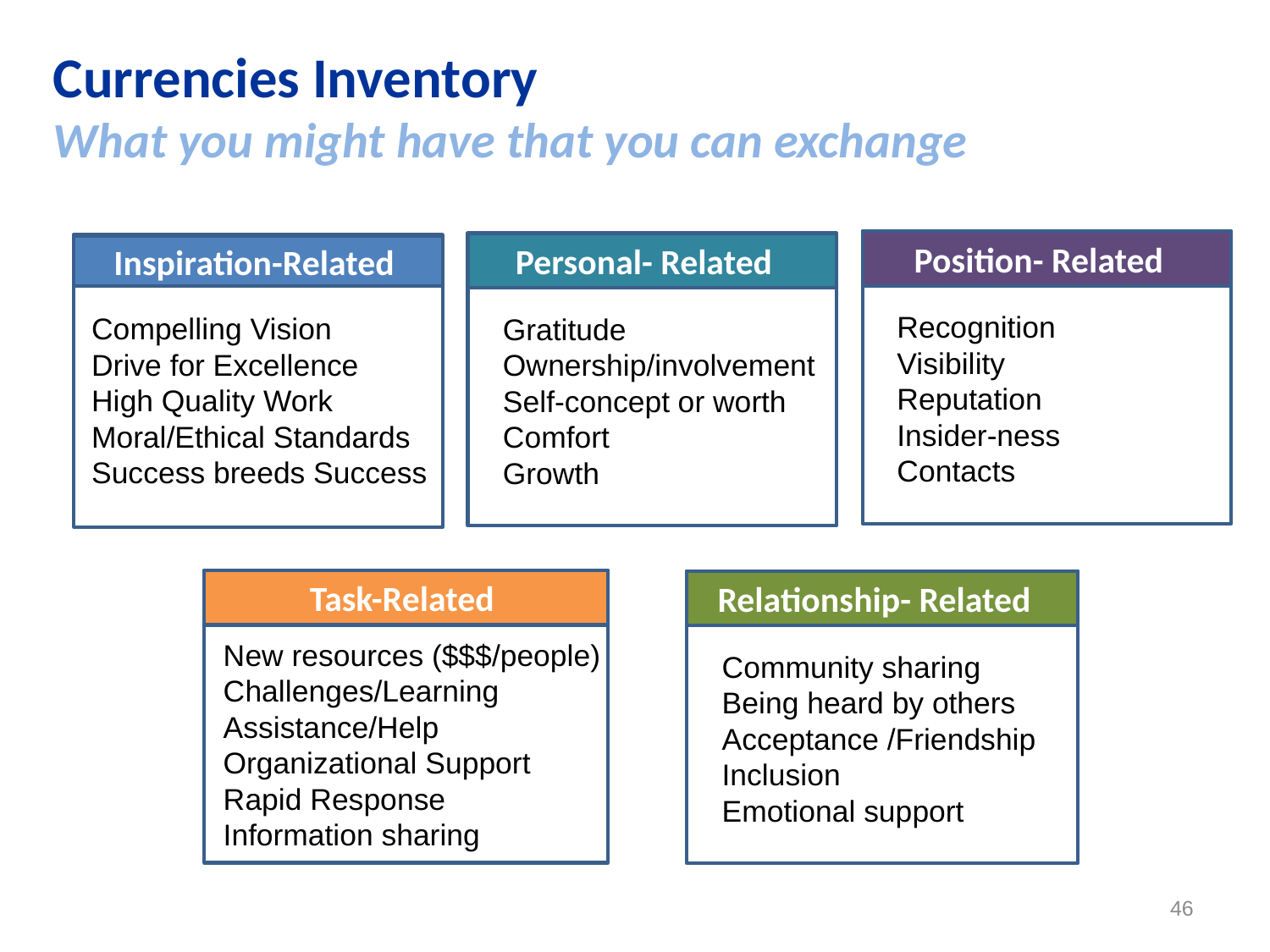

# Currencies Inventory What you might have that you can exchange

Position- Related

Personal- Related

Inspiration-Related
Recognition
Visibility
Reputation
Insider-ness
Contacts
Compelling Vision
Drive for Excellence
High Quality Work
Moral/Ethical Standards
Success breeds Success
Gratitude
Ownership/involvement
Self-concept or worth
Comfort
Growth

Task-Related

Relationship- Related
New resources ($$$/people)
Challenges/Learning
Assistance/Help
Organizational Support
Rapid Response
Information sharing
Community sharing
Being heard by others
Acceptance /Friendship
Inclusion
Emotional support

46